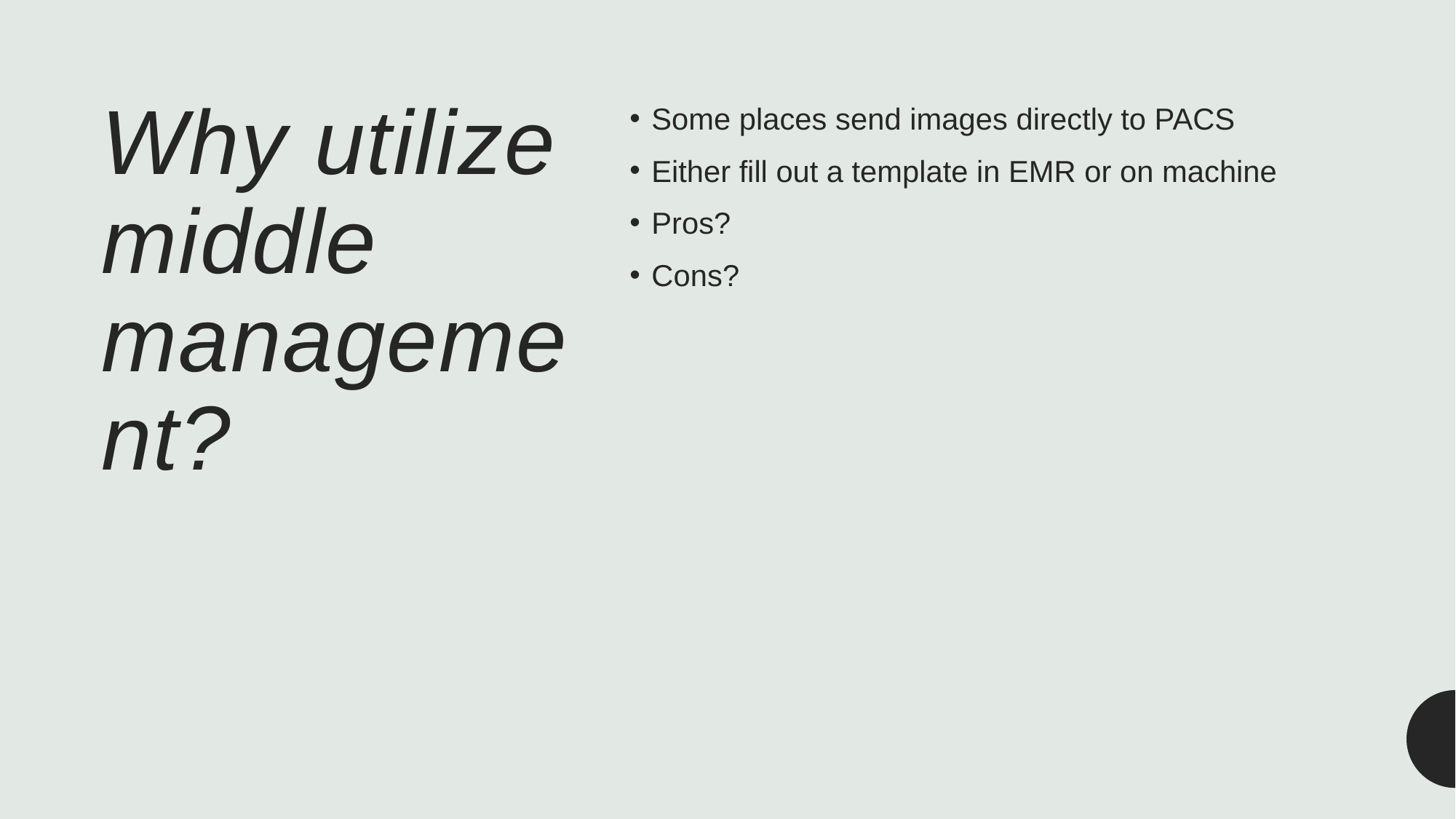

# Why utilize middle management?
Some places send images directly to PACS
Either fill out a template in EMR or on machine
Pros?
Cons?